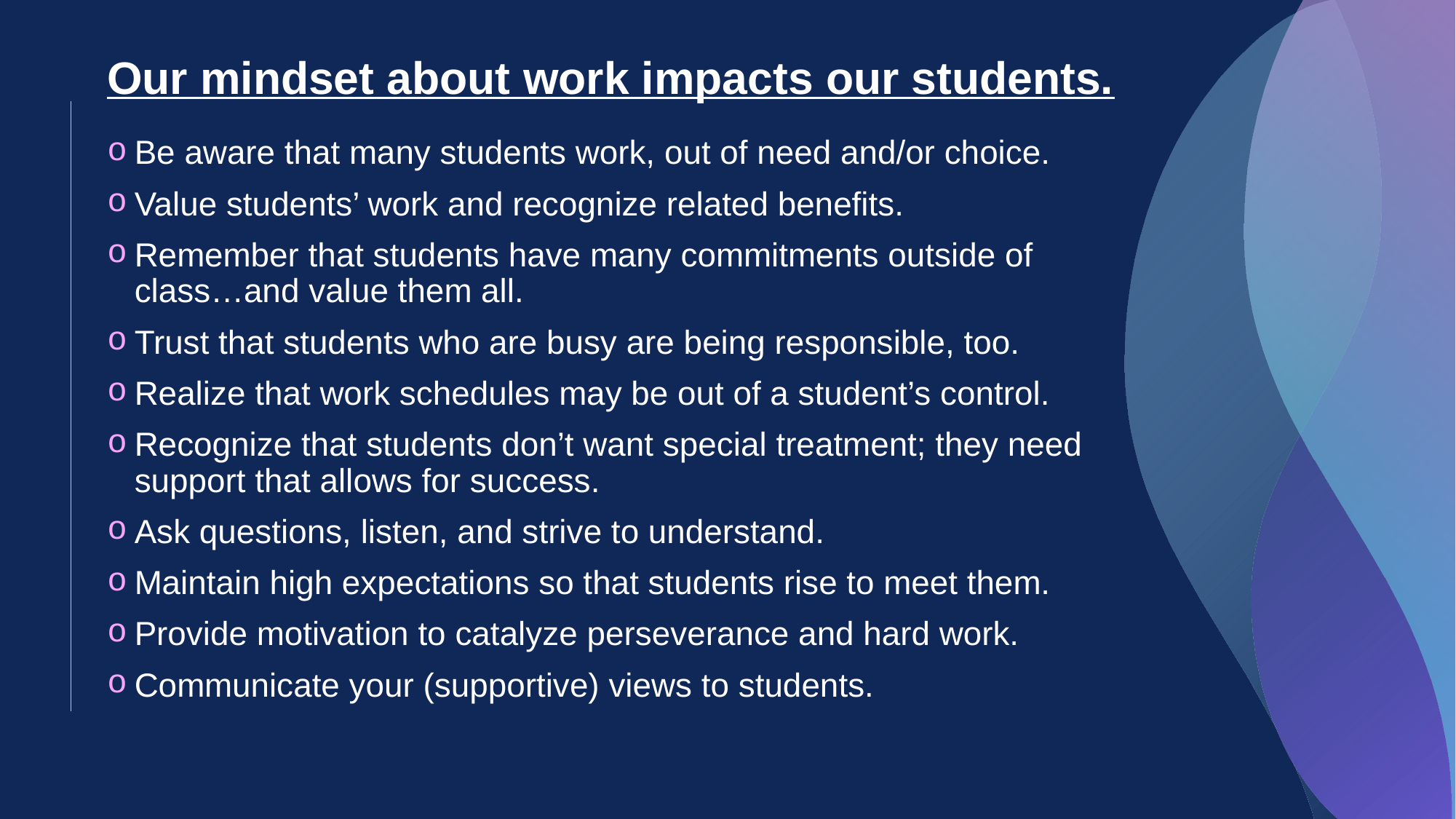

Our mindset about work impacts our students.
Be aware that many students work, out of need and/or choice.
Value students’ work and recognize related benefits.
Remember that students have many commitments outside of class…and value them all.
Trust that students who are busy are being responsible, too.
Realize that work schedules may be out of a student’s control.
Recognize that students don’t want special treatment; they need support that allows for success.
Ask questions, listen, and strive to understand.
Maintain high expectations so that students rise to meet them.
Provide motivation to catalyze perseverance and hard work.
Communicate your (supportive) views to students.